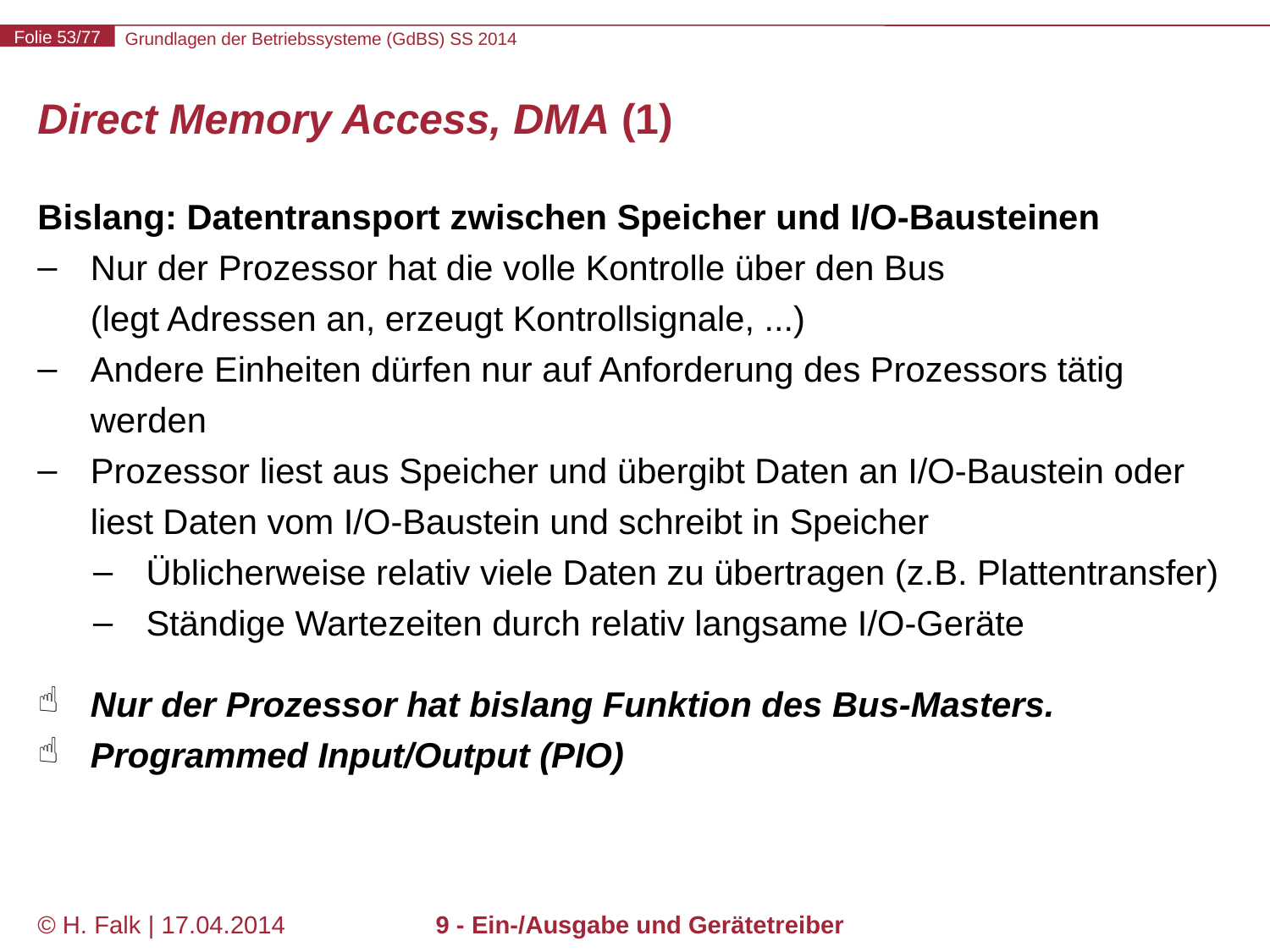

# Direct Memory Access, DMA (1)
Bislang: Datentransport zwischen Speicher und I/O-Bausteinen
Nur der Prozessor hat die volle Kontrolle über den Bus
(legt Adressen an, erzeugt Kontrollsignale, ...)
Andere Einheiten dürfen nur auf Anforderung des Prozessors tätig werden
Prozessor liest aus Speicher und übergibt Daten an I/O-Baustein oder liest Daten vom I/O-Baustein und schreibt in Speicher
Üblicherweise relativ viele Daten zu übertragen (z.B. Plattentransfer)
Ständige Wartezeiten durch relativ langsame I/O-Geräte

Nur der Prozessor hat bislang Funktion des Bus-Masters.
Programmed Input/Output (PIO)
© H. Falk | 17.04.2014
9 - Ein-/Ausgabe und Gerätetreiber